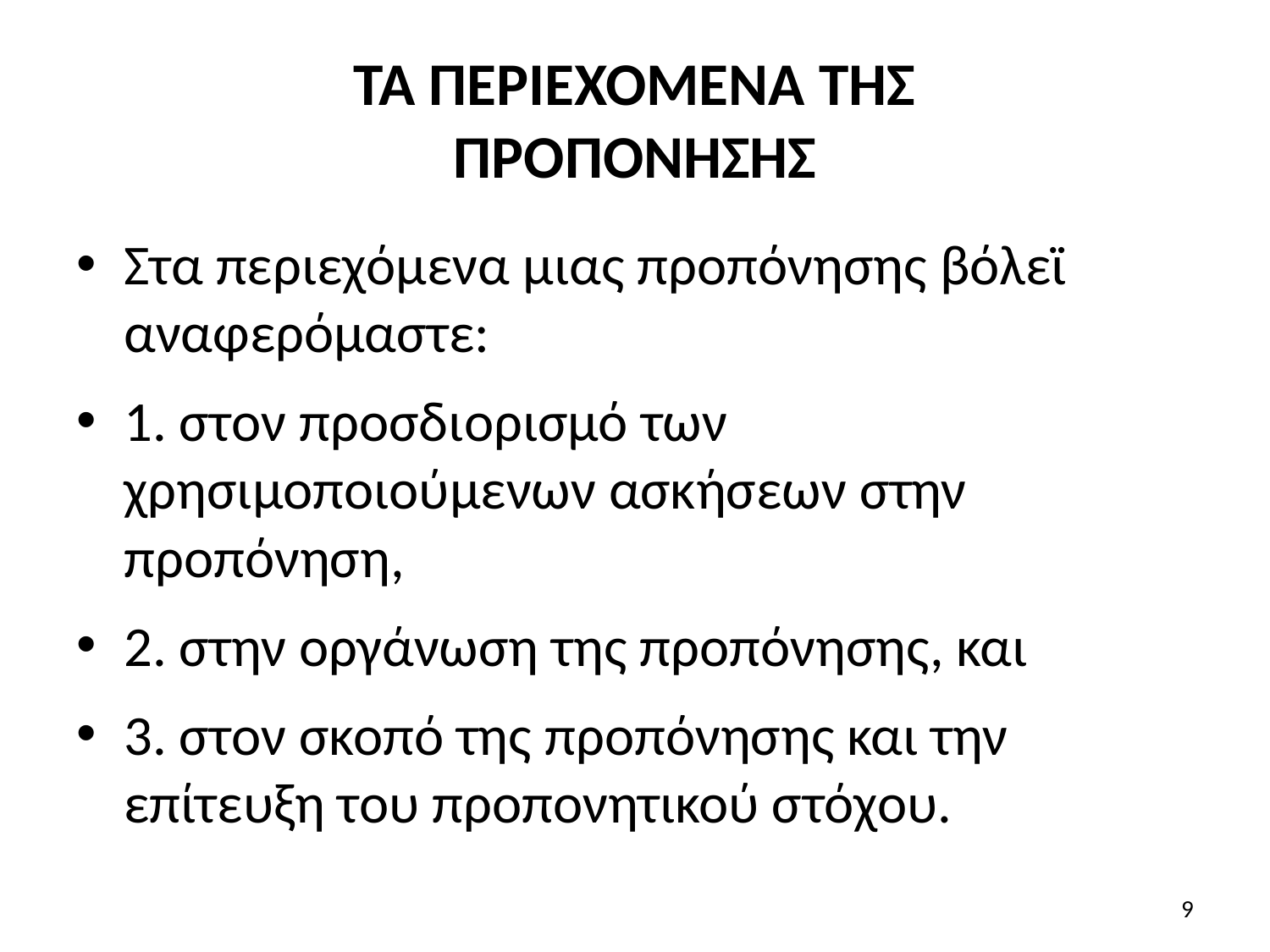

# ΤΑ ΠΕΡΙΕΧΟΜΕΝΑ ΤΗΣ ΠΡΟΠΟΝΗΣΗΣ
Στα περιεχόμενα μιας προπόνησης βόλεϊ αναφερόμαστε:
1. στον προσδιορισμό των χρησιμοποιούμενων ασκήσεων στην προπόνηση,
2. στην οργάνωση της προπόνησης, και
3. στον σκοπό της προπόνησης και την επίτευξη του προπονητικού στόχου.
9